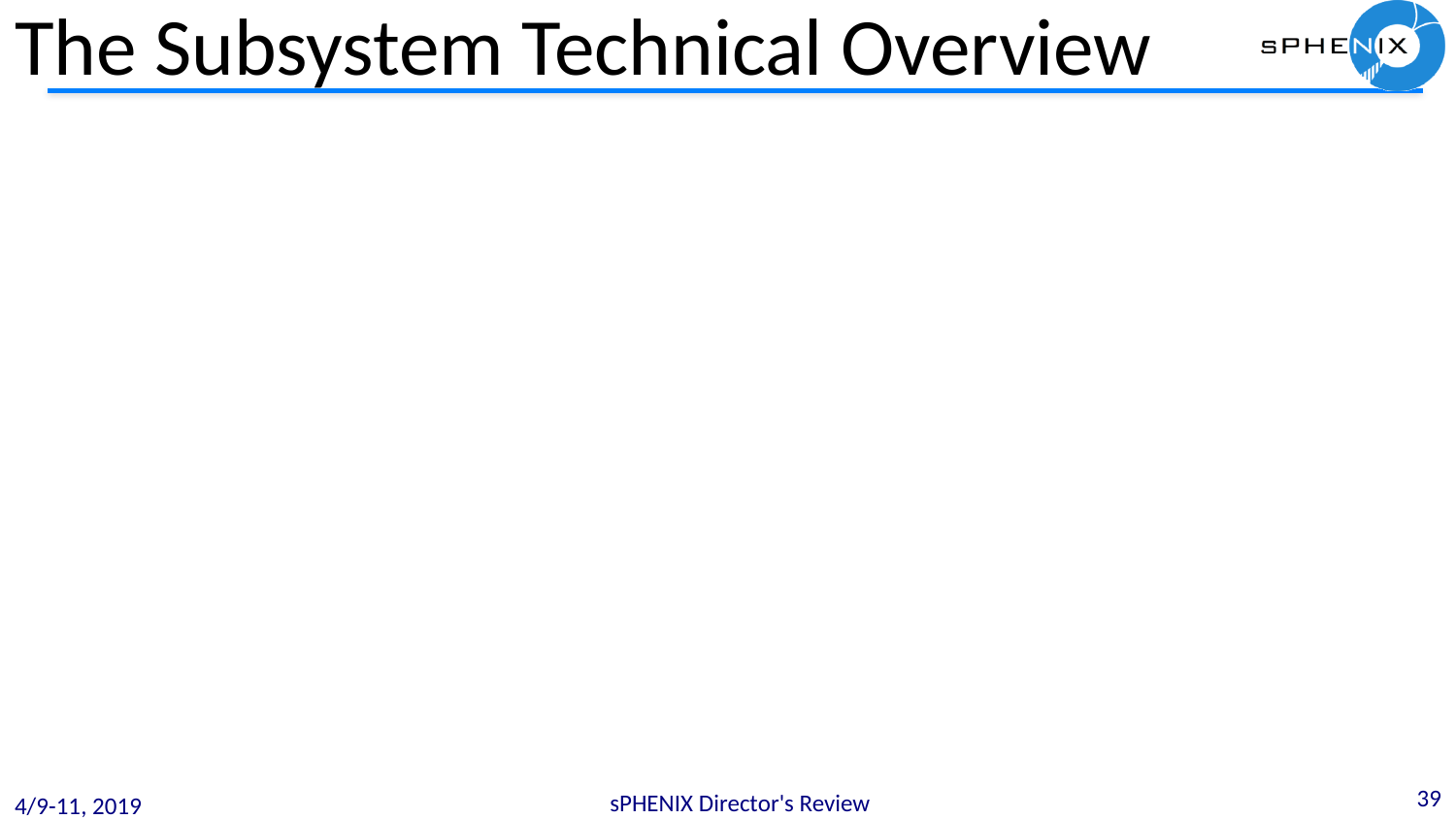

# The Subsystem Technical Overview
39
sPHENIX Director's Review
4/9-11, 2019